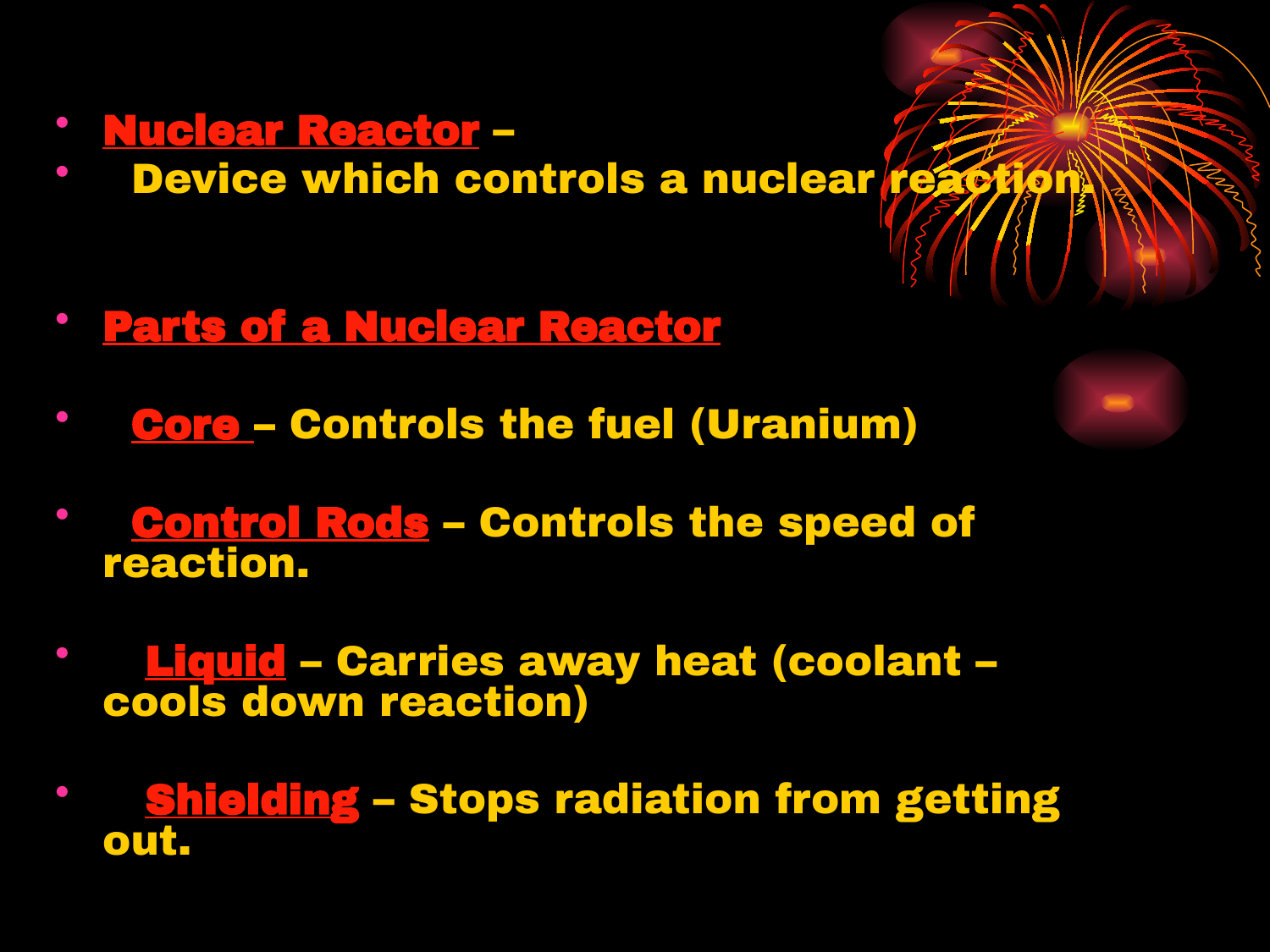

Nuclear Reactor –
  Device which controls a nuclear reaction.

Parts of a Nuclear Reactor

  Core – Controls the fuel (Uranium)

  Control Rods – Controls the speed of reaction.

   Liquid – Carries away heat (coolant – cools down reaction)

   Shielding – Stops radiation from getting out.